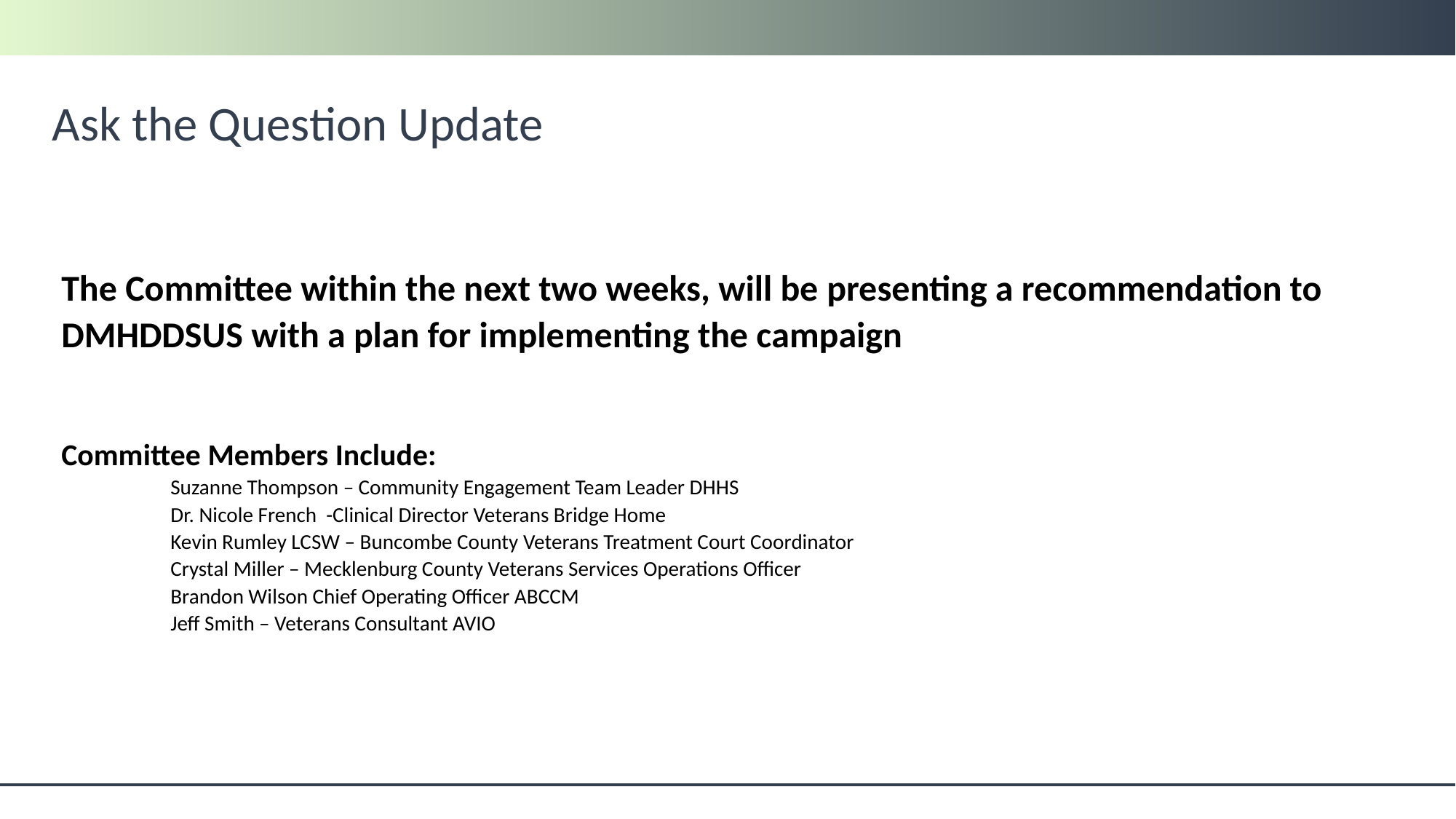

# Ask the Question Update

The Committee within the next two weeks, will be presenting a recommendation to DMHDDSUS with a plan for implementing the campaign

Committee Members Include:
	Suzanne Thompson – Community Engagement Team Leader DHHS
	Dr. Nicole French  -Clinical Director Veterans Bridge Home
	Kevin Rumley LCSW – Buncombe County Veterans Treatment Court Coordinator
	Crystal Miller – Mecklenburg County Veterans Services Operations Officer
	Brandon Wilson Chief Operating Officer ABCCM
	Jeff Smith – Veterans Consultant AVIO